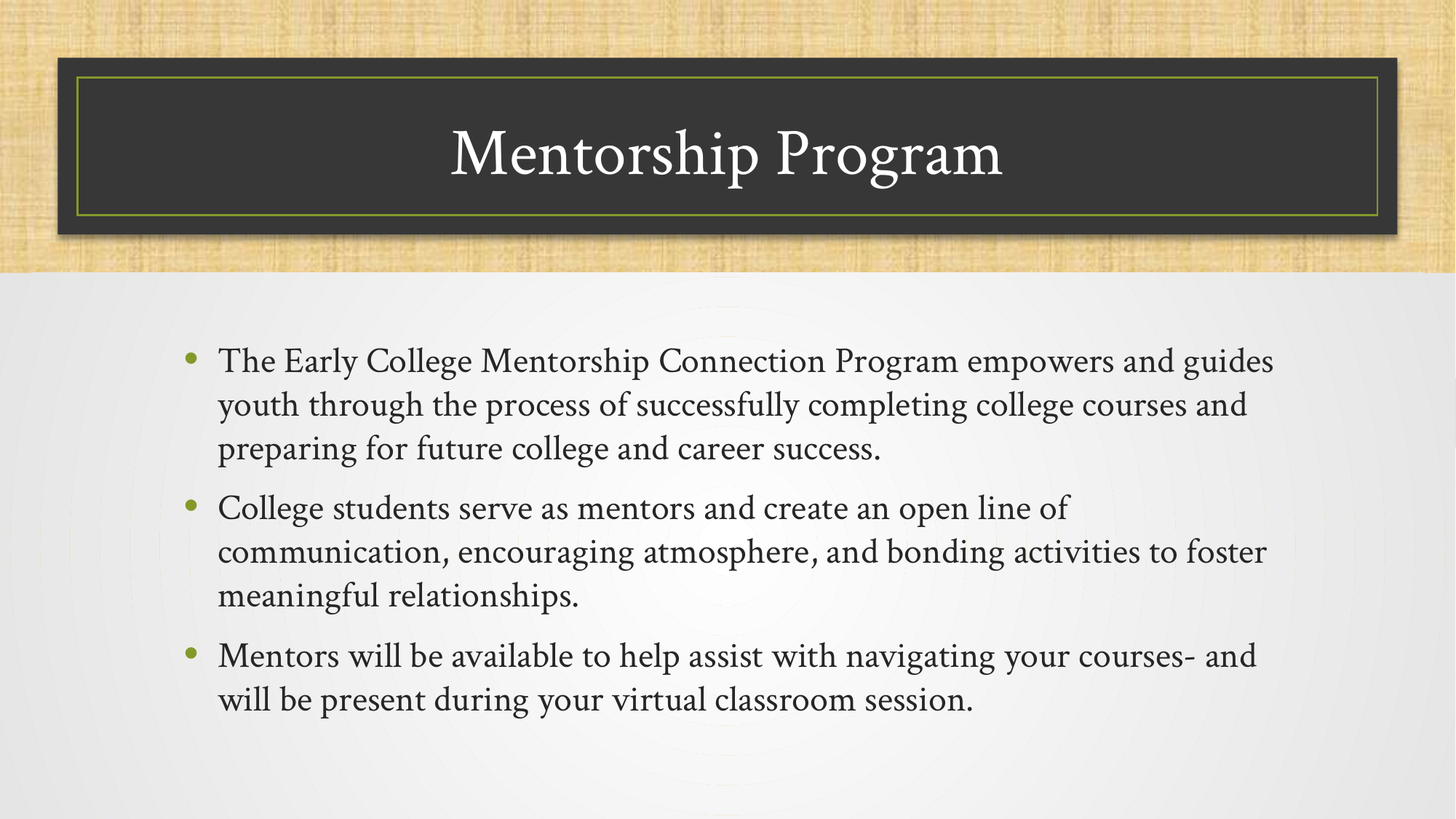

# Mentorship Program

The Early College Mentorship Connection Program empowers and guides youth through the process of successfully completing college courses and preparing for future college and career success.
College students serve as mentors and create an open line of communication, encouraging atmosphere, and bonding activities to foster meaningful relationships.
Mentors will be available to help assist with navigating your courses- and will be present during your virtual classroom session.